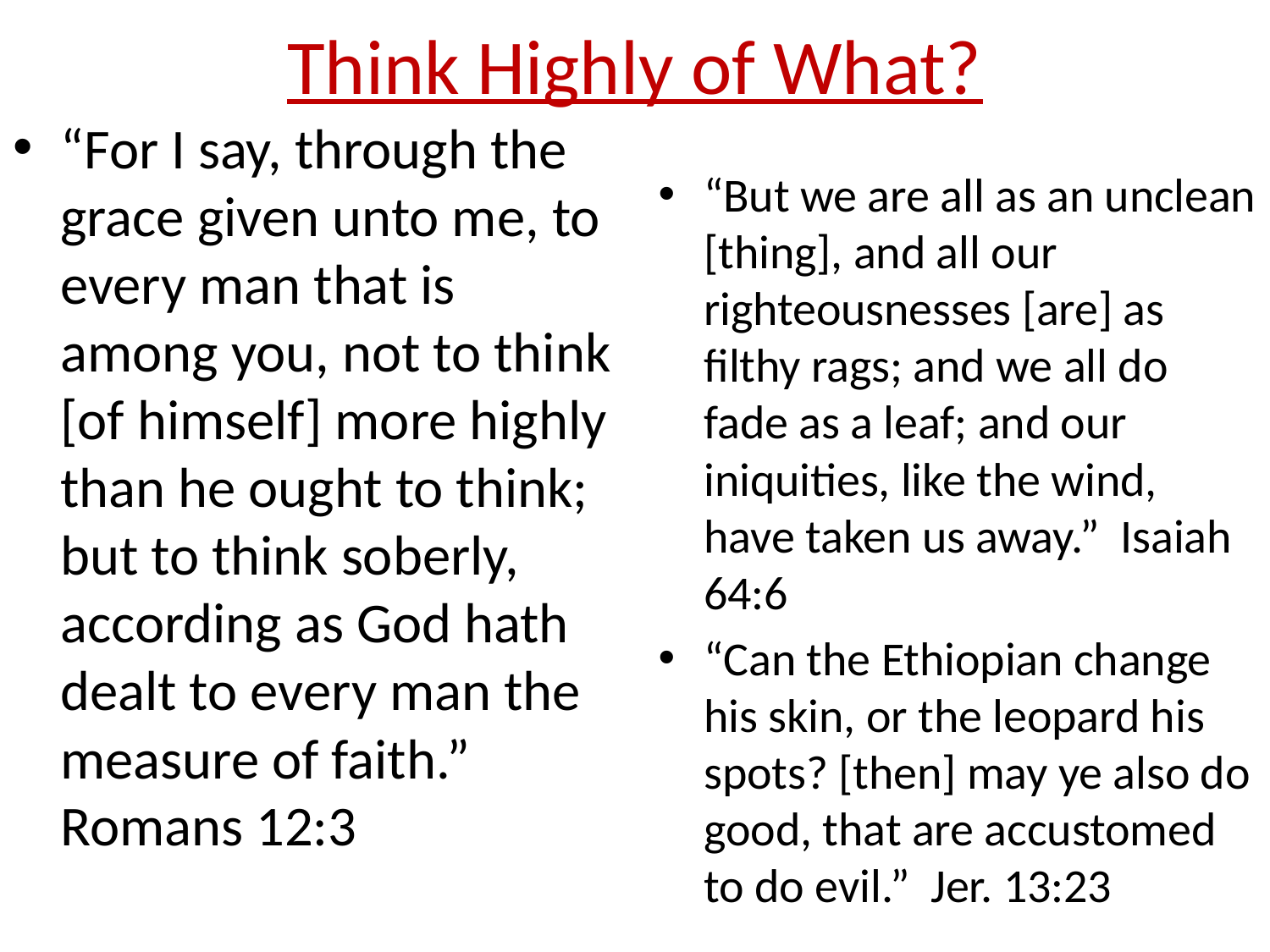

# Think Highly of What?
“For I say, through the grace given unto me, to every man that is among you, not to think [of himself] more highly than he ought to think; but to think soberly, according as God hath dealt to every man the measure of faith.”  Romans 12:3

“But we are all as an unclean [thing], and all our righteousnesses [are] as filthy rags; and we all do fade as a leaf; and our iniquities, like the wind, have taken us away.”  Isaiah 64:6
“Can the Ethiopian change his skin, or the leopard his spots? [then] may ye also do good, that are accustomed to do evil.”  Jer. 13:23